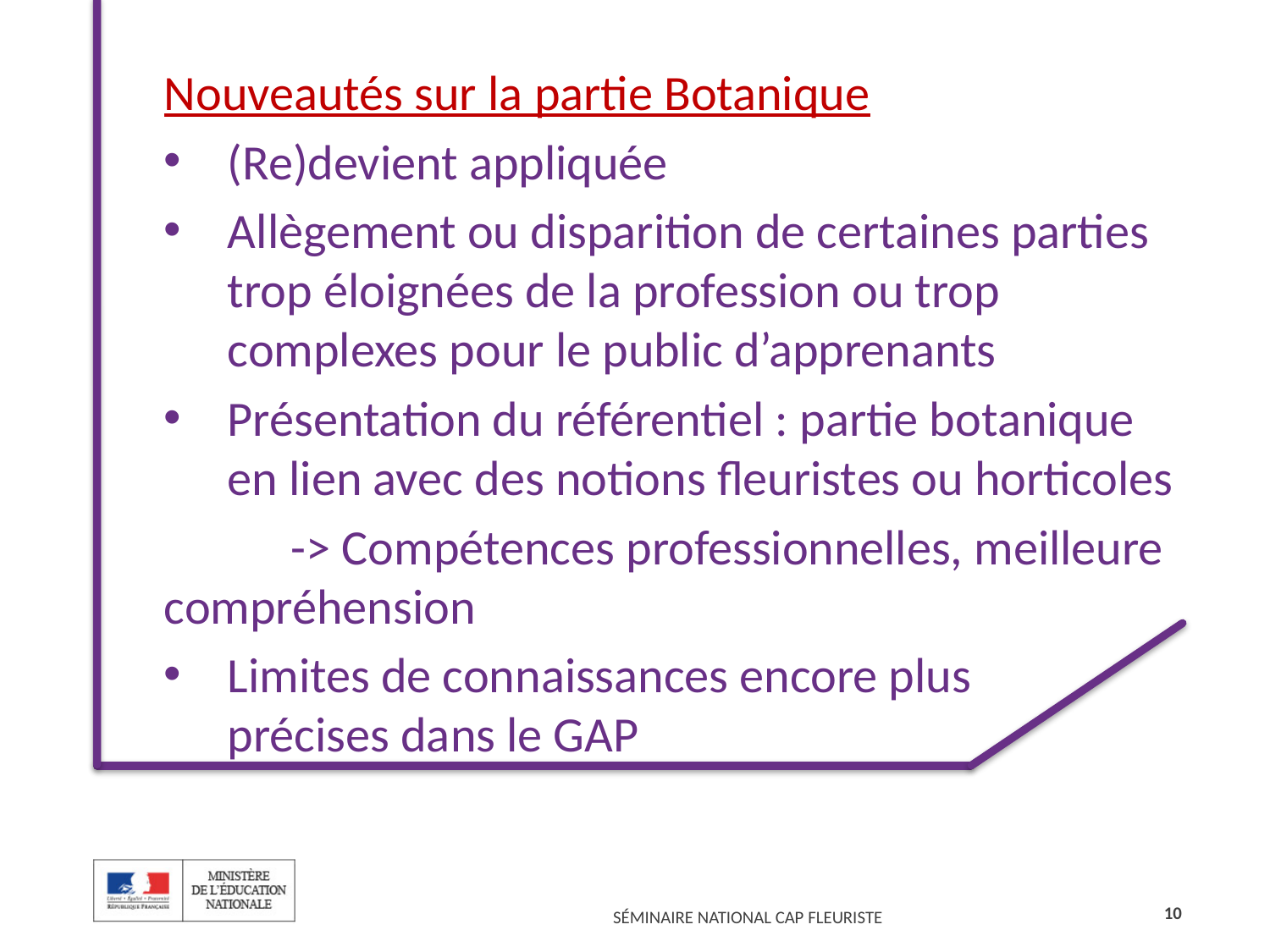

Nouveautés sur la partie Botanique
(Re)devient appliquée
Allègement ou disparition de certaines parties trop éloignées de la profession ou trop complexes pour le public d’apprenants
Présentation du référentiel : partie botanique en lien avec des notions fleuristes ou horticoles
	-> Compétences professionnelles, meilleure compréhension
Limites de connaissances encore plus
précises dans le GAP

10